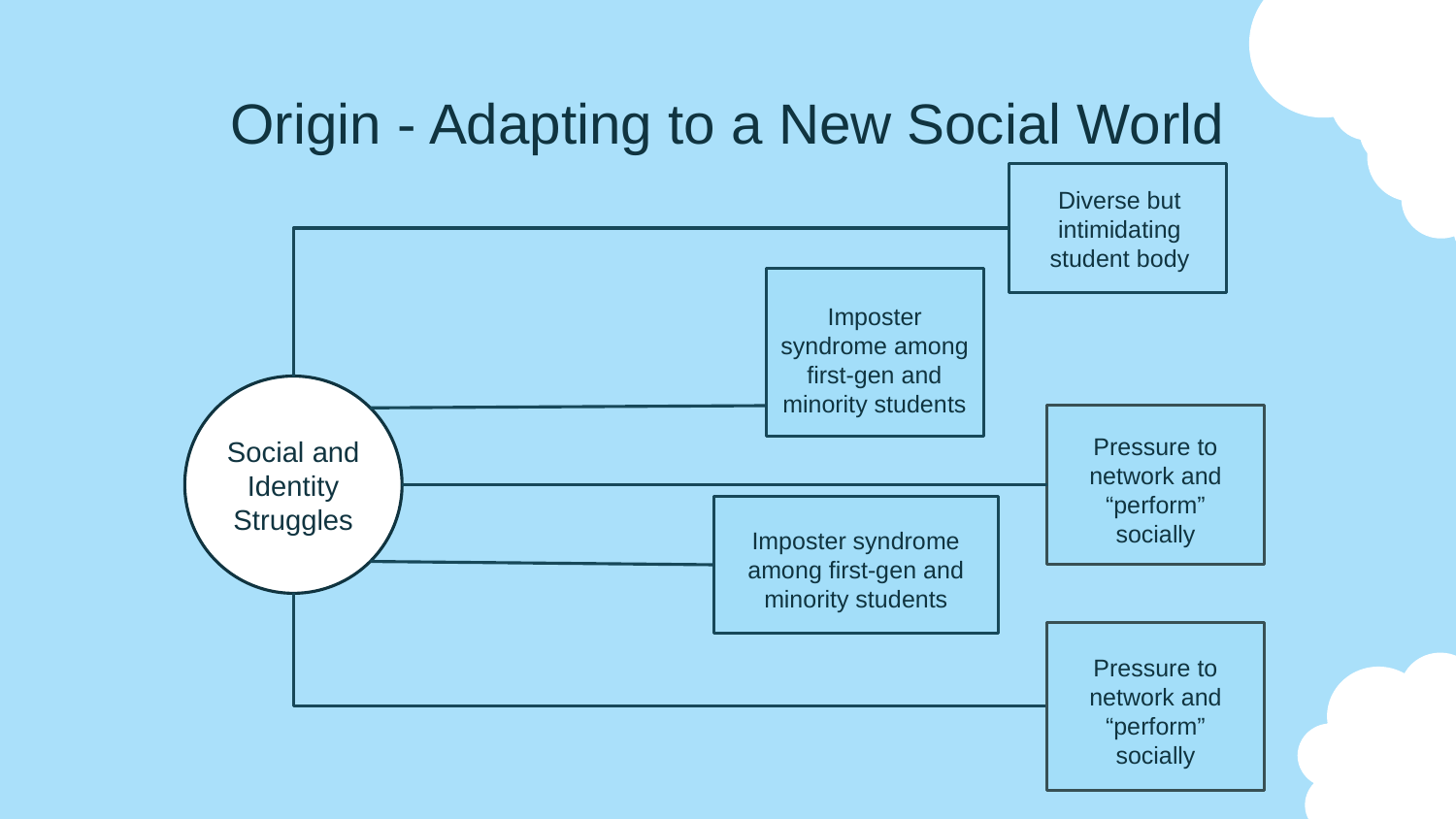

# Origin - Adapting to a New Social World

Diverse but intimidating student body

Imposter syndrome among first-gen and minority students

Social and Identity Struggles

Pressure to network and “perform” socially

Imposter syndrome among first-gen and minority students

Pressure to network and “perform” socially